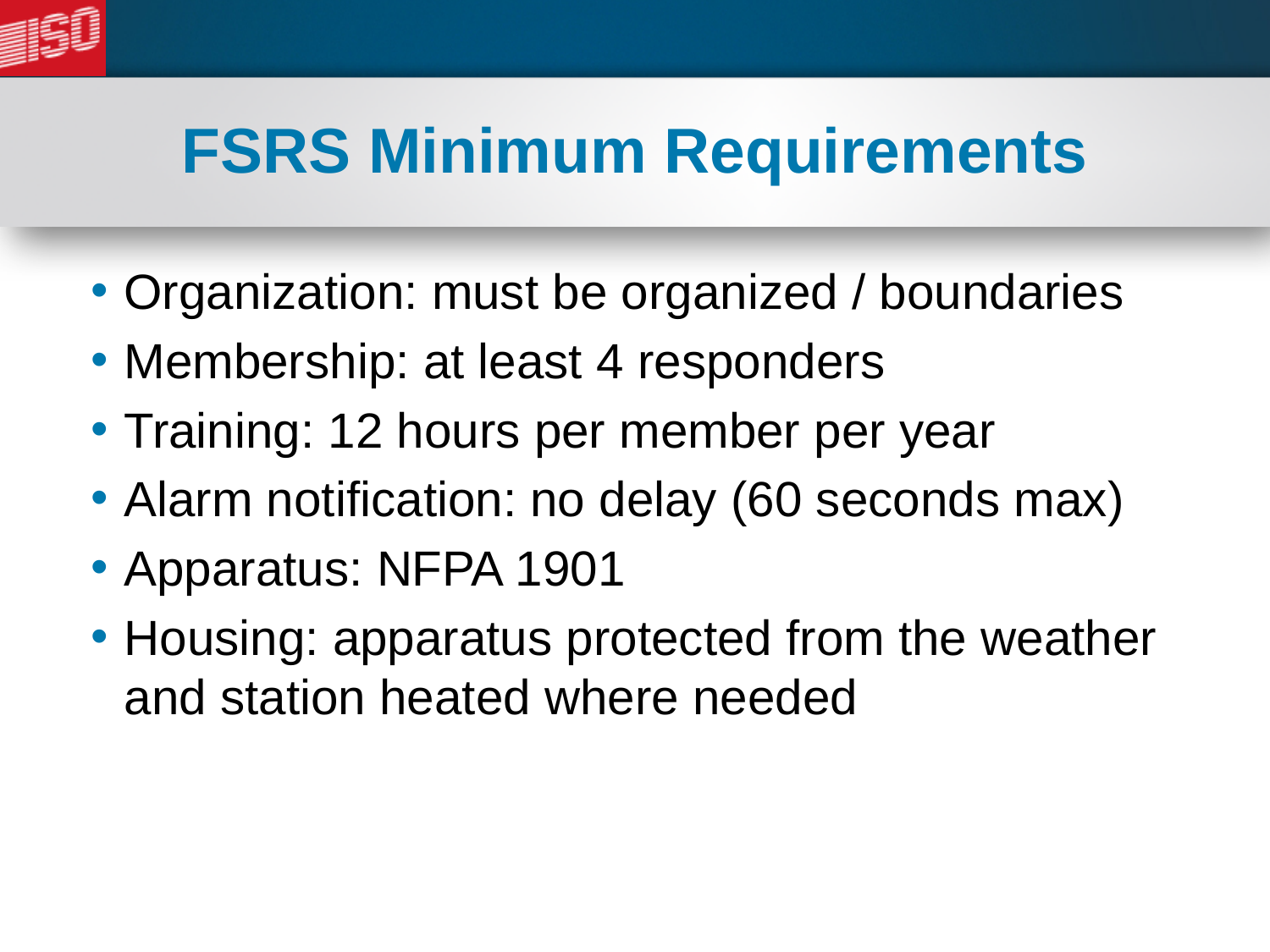

# FSRS Minimum Requirements
Organization: must be organized / boundaries
Membership: at least 4 responders
Training: 12 hours per member per year
Alarm notification: no delay (60 seconds max)
Apparatus: NFPA 1901
Housing: apparatus protected from the weather and station heated where needed